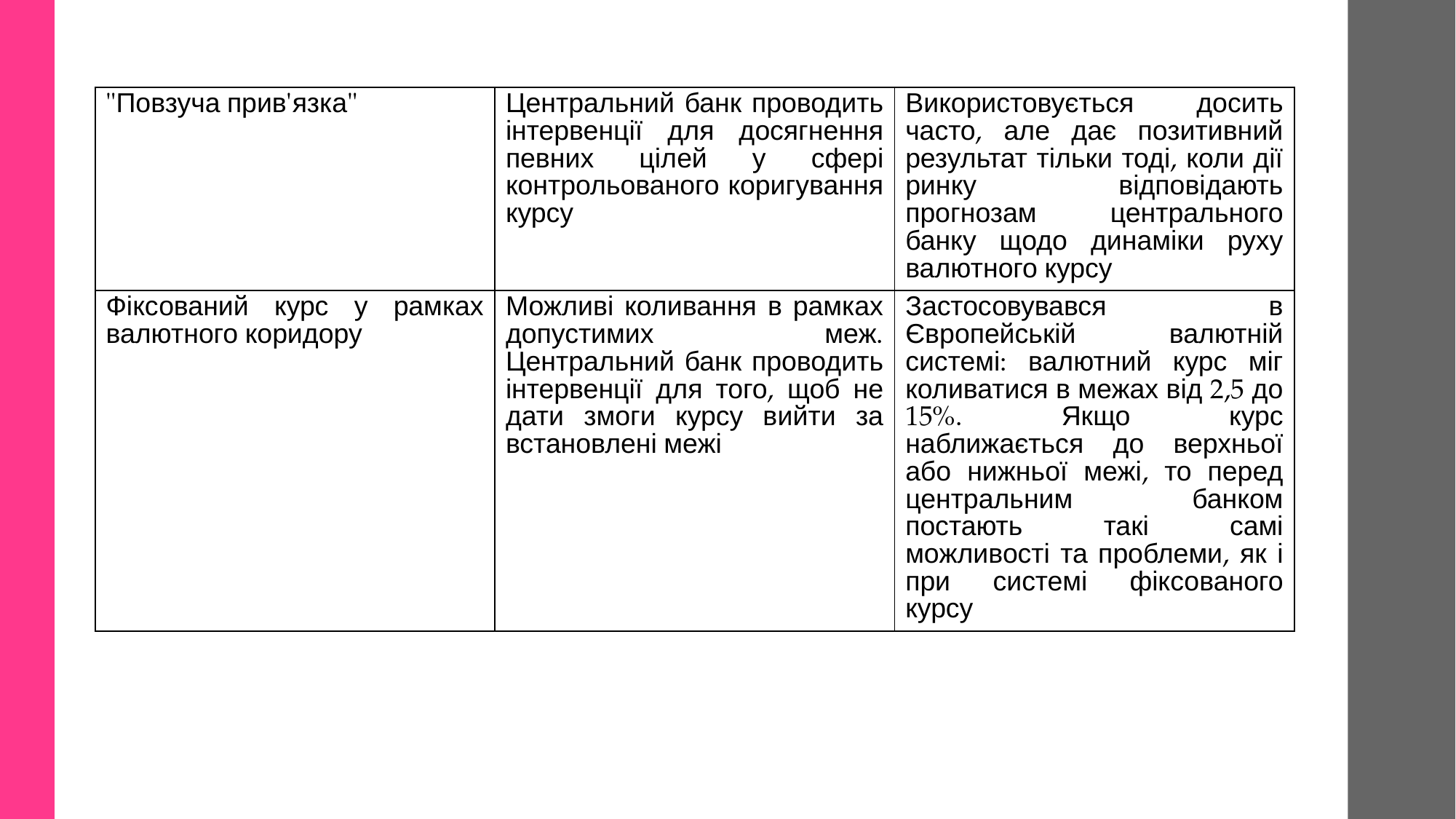

| "Повзуча прив'язка" | Центральний банк проводить інтервенції для досягнення певних цілей у сфері контрольованого коригування курсу | Використовується досить часто, але дає позитивний результат тільки тоді, коли дії ринку відповідають прогнозам центрального банку щодо динаміки руху валютного курсу |
| --- | --- | --- |
| Фіксований курс у рамках валютного коридору | Можливі коливання в рамках допустимих меж. Центральний банк проводить інтервенції для того, щоб не дати змоги курсу вийти за встановлені межі | Застосовувався в Європейській валютній системі: валютний курс міг коливатися в межах від 2,5 до 15%. Якщо курс наближається до верхньої або нижньої межі, то перед центральним банком постають такі самі можливості та проблеми, як і при системі фіксованого курсу |